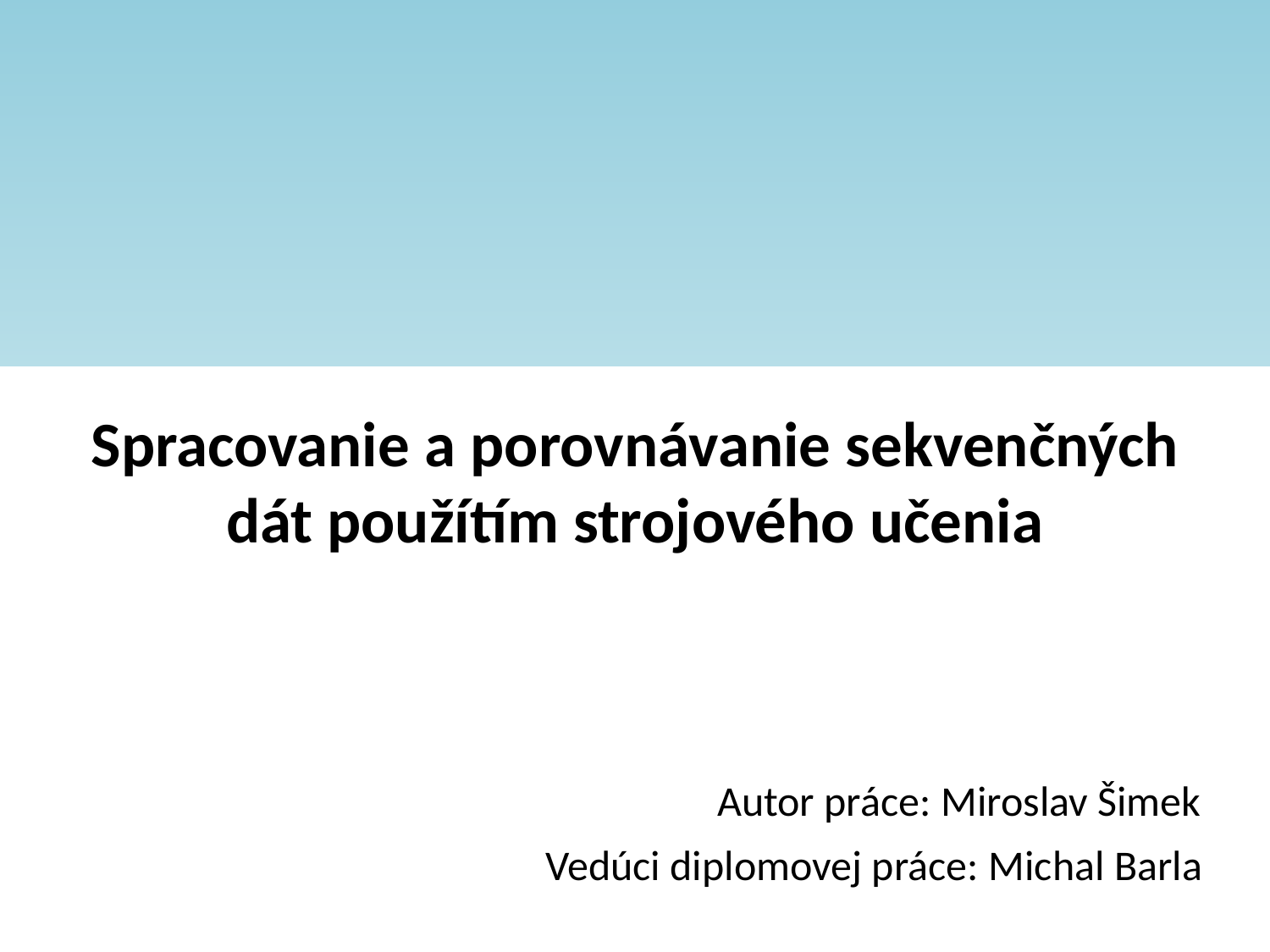

Spracovanie a porovnávanie sekvenčných dát použítím strojového učenia
Autor práce: Miroslav Šimek
Vedúci diplomovej práce: Michal Barla